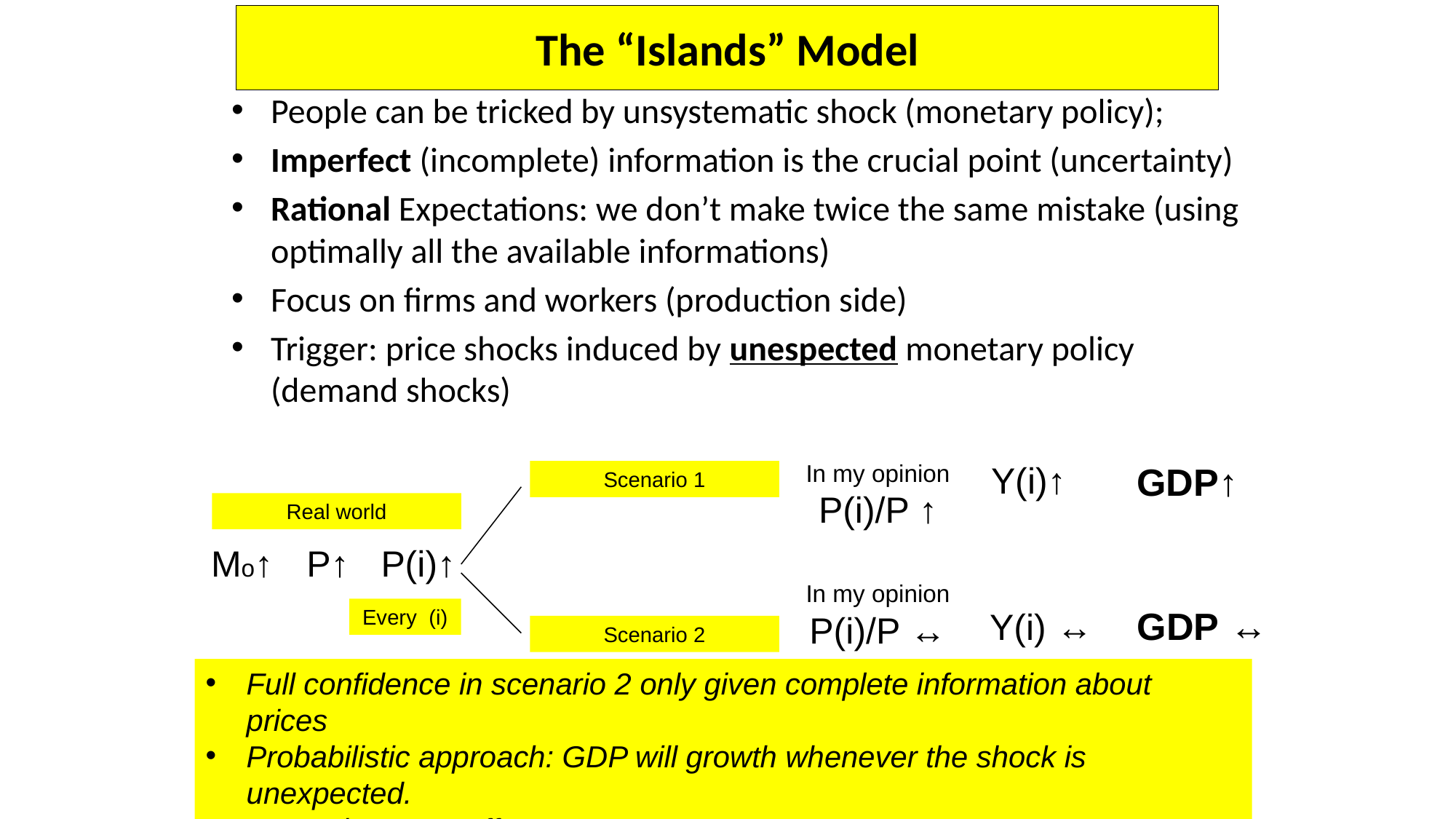

# The “Islands” Model
People can be tricked by unsystematic shock (monetary policy);
Imperfect (incomplete) information is the crucial point (uncertainty)
Rational Expectations: we don’t make twice the same mistake (using optimally all the available informations)
Focus on firms and workers (production side)
Trigger: price shocks induced by unespected monetary policy (demand shocks)
In my opinion P(i)/P ↑
Y(i)↑
GDP↑
Scenario 1

Real world
Mo↑
P↑
P(i)↑
In my opinion P(i)/P ↔

GDP ↔
Y(i) ↔
Every  (i)
Scenario 2
Full confidence in scenario 2 only given complete information about prices
Probabilistic approach: GDP will growth whenever the shock is unexpected.
“Very short run” effects.